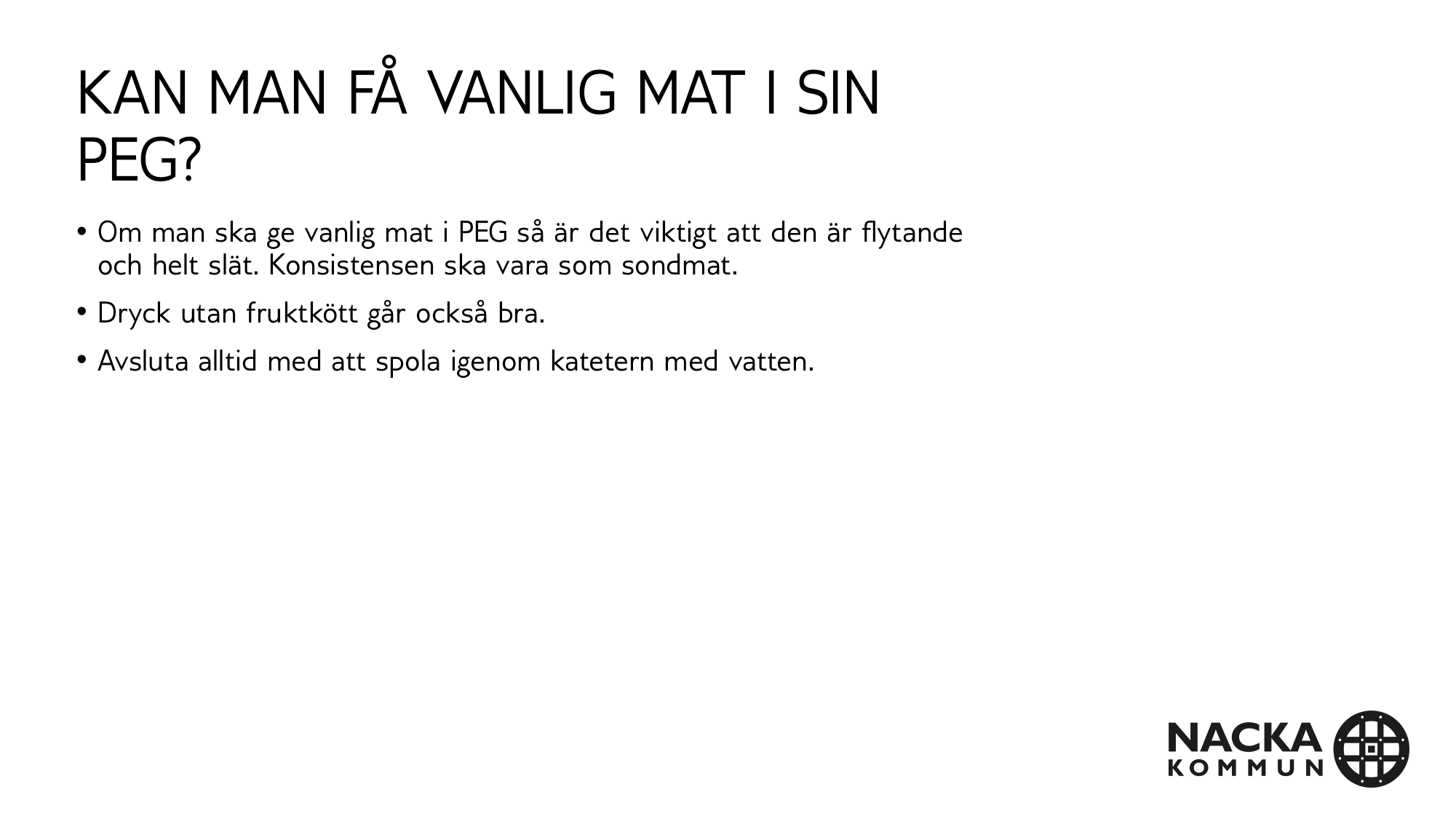

# Kan man få vanlig mat i sin peg?
Om man ska ge vanlig mat i PEG så är det viktigt att den är flytande och helt slät. Konsistensen ska vara som sondmat.
Dryck utan fruktkött går också bra.
Avsluta alltid med att spola igenom katetern med vatten.